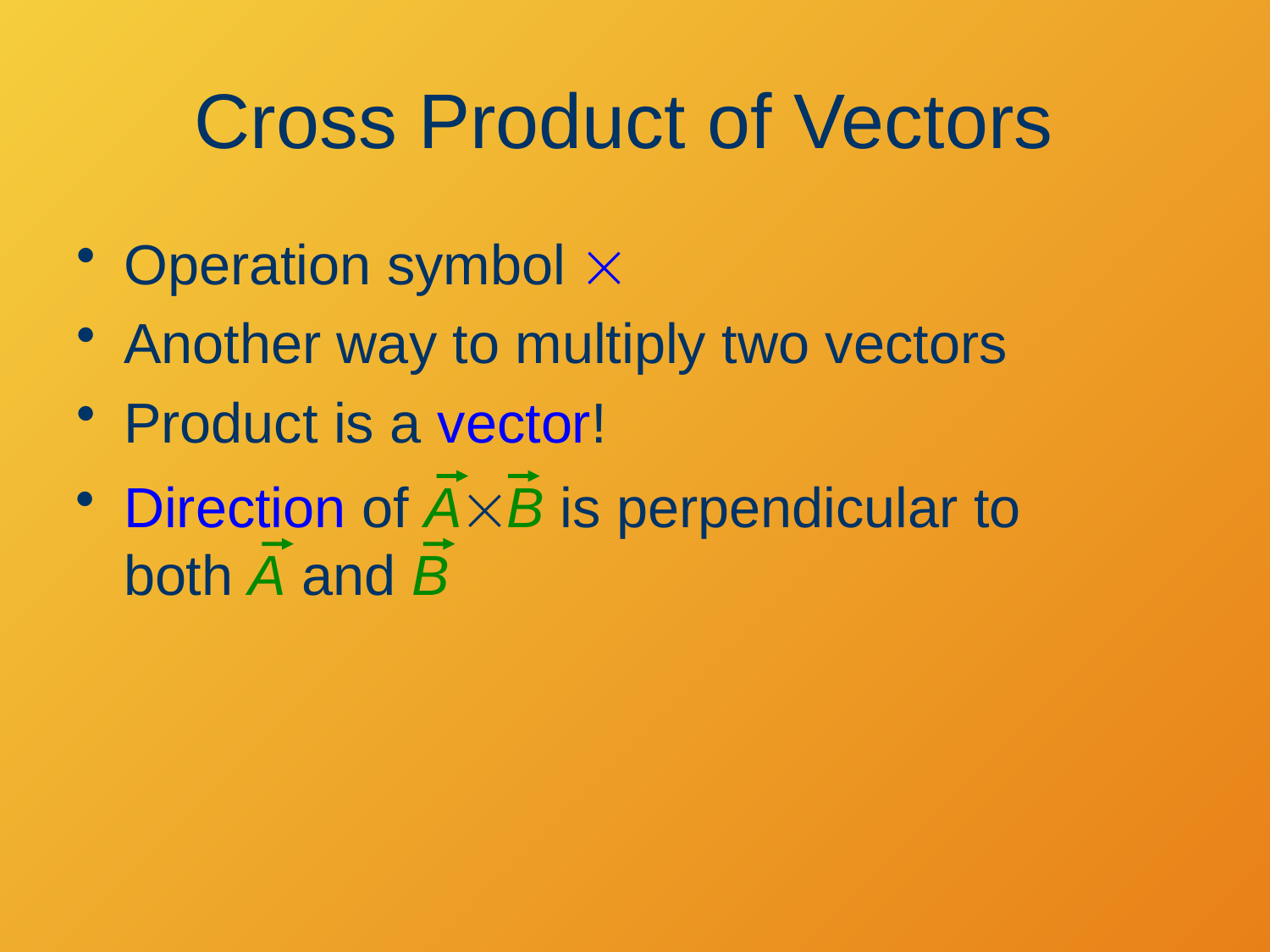

# Cross Product of Vectors
Operation symbol ×
Another way to multiply two vectors
Product is a vector!
Direction of A×B is perpendicular to both A and B